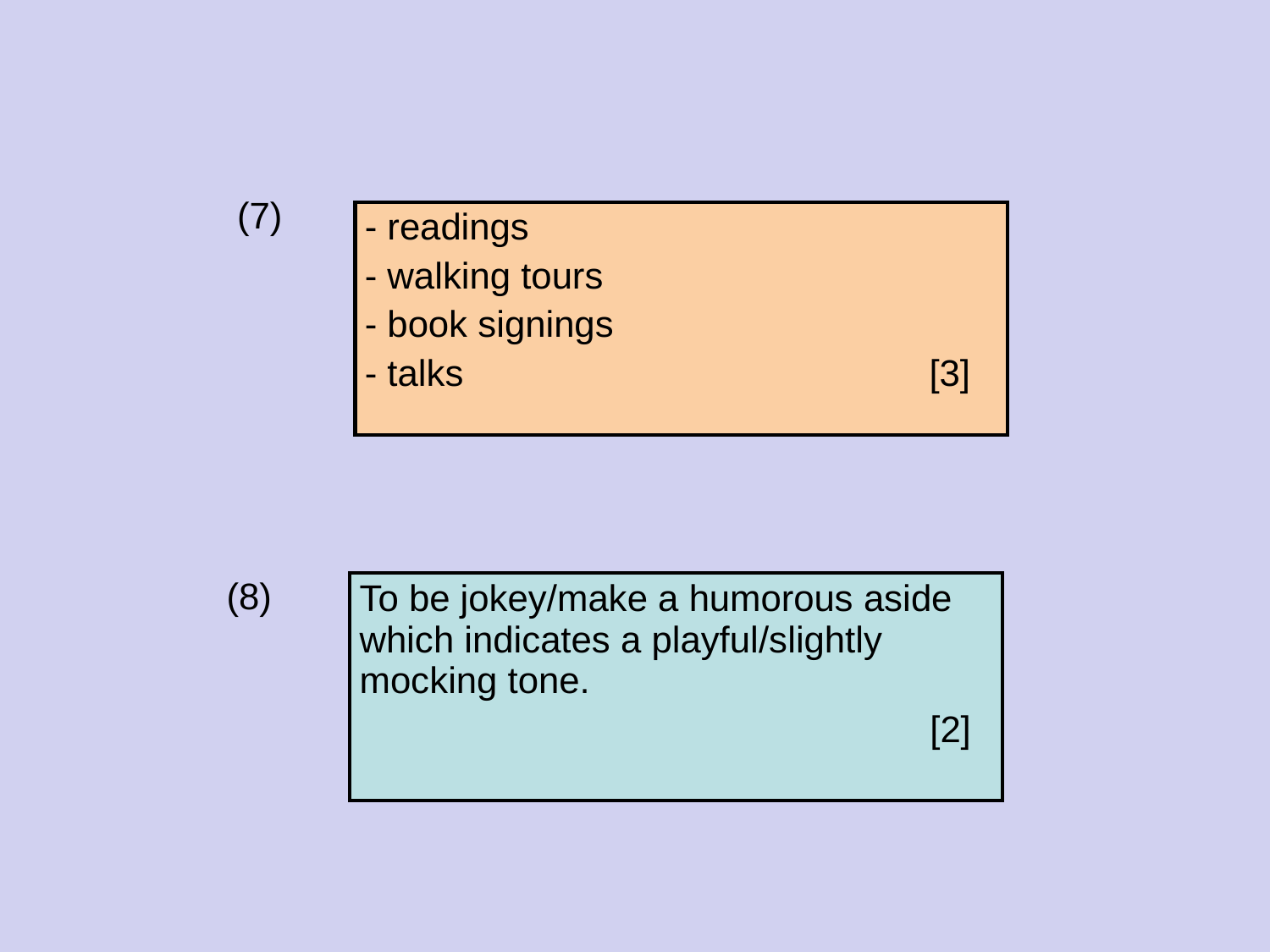

(7)

| - readings - walking tours - book signings - talks [3] |
| --- |

(8)
| To be jokey/make a humorous aside which indicates a playful/slightly mocking tone. [2] |
| --- |